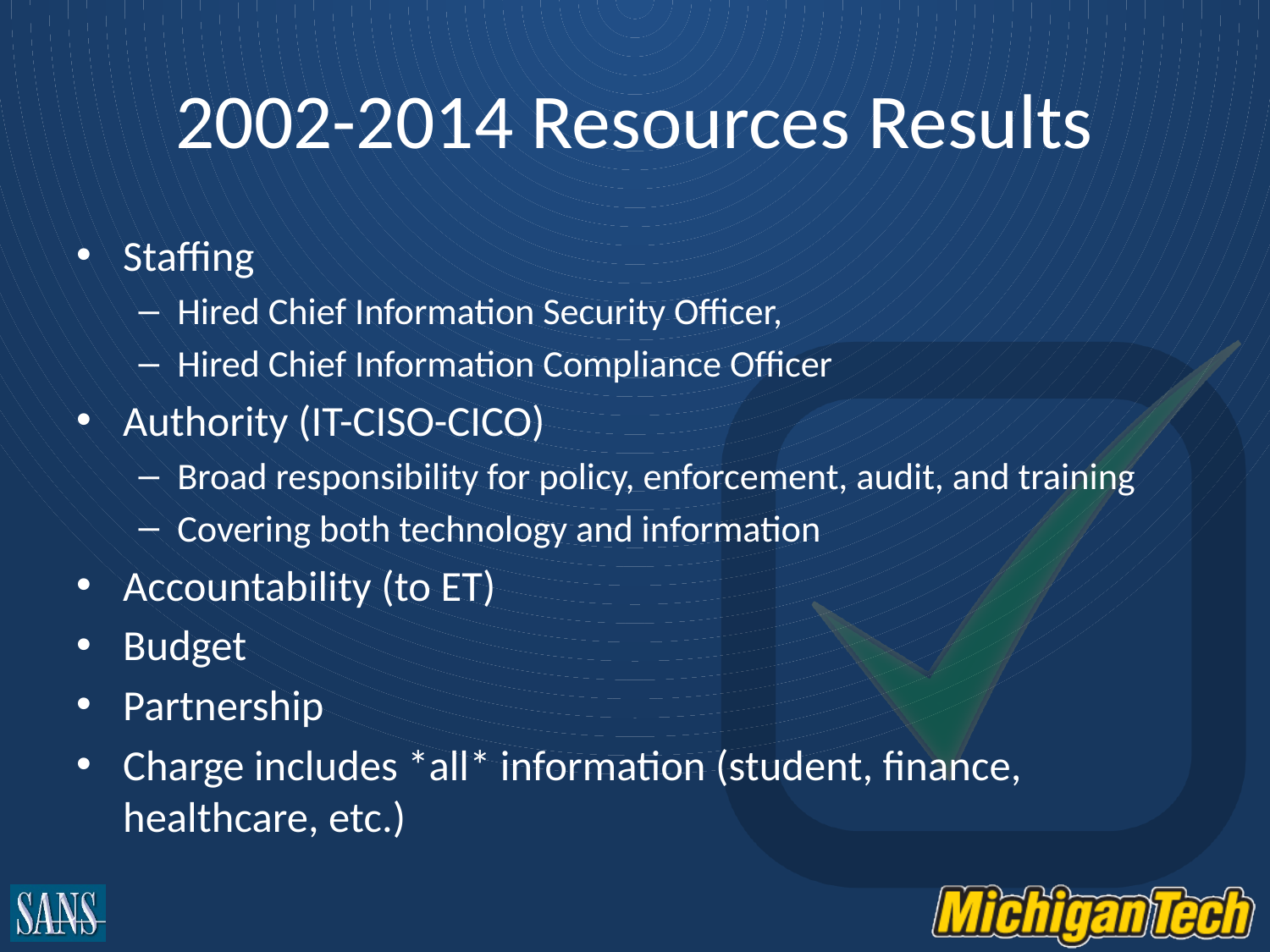

# 2002-2014 Resources Results
Staffing
Hired Chief Information Security Officer,
Hired Chief Information Compliance Officer
Authority (IT-CISO-CICO)
Broad responsibility for policy, enforcement, audit, and training
Covering both technology and information
Accountability (to ET)
Budget
Partnership
Charge includes *all* information (student, finance, healthcare, etc.)